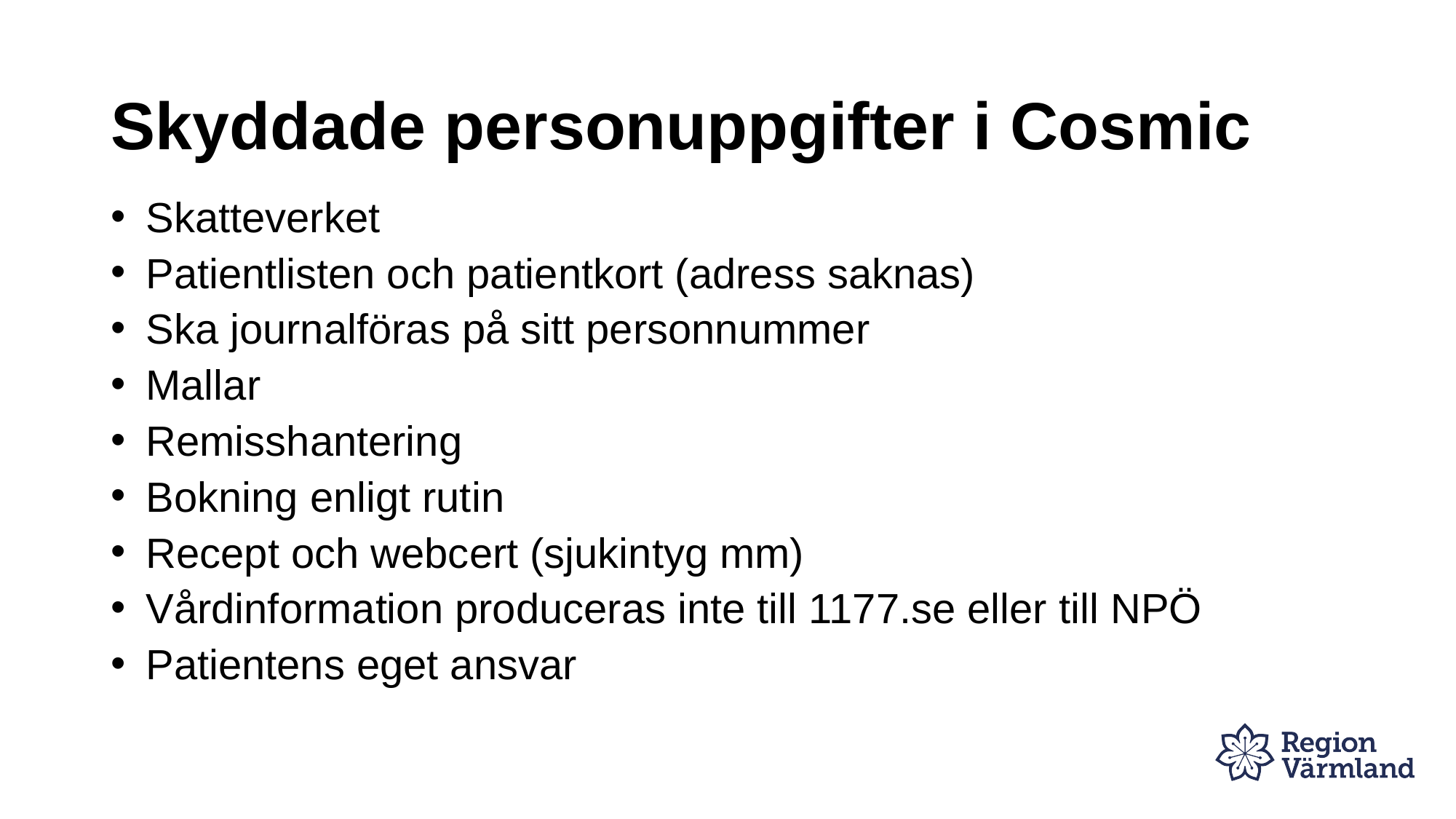

# Skyddade personuppgifter i Cosmic
Skatteverket
Patientlisten och patientkort (adress saknas)
Ska journalföras på sitt personnummer
Mallar
Remisshantering
Bokning enligt rutin
Recept och webcert (sjukintyg mm)
Vårdinformation produceras inte till 1177.se eller till NPÖ
Patientens eget ansvar